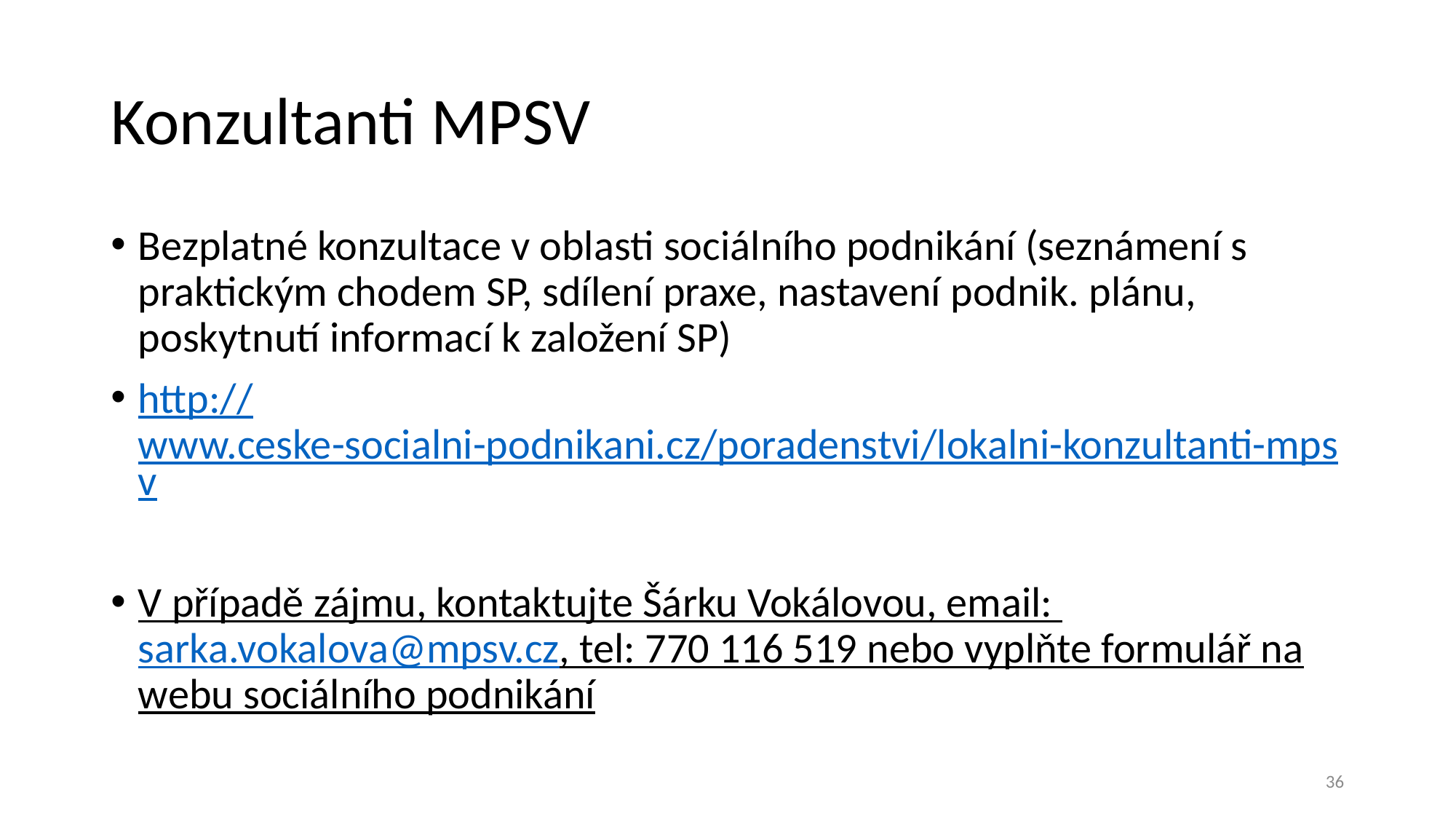

# Konzultanti MPSV
Bezplatné konzultace v oblasti sociálního podnikání (seznámení s praktickým chodem SP, sdílení praxe, nastavení podnik. plánu, poskytnutí informací k založení SP)
http://www.ceske-socialni-podnikani.cz/poradenstvi/lokalni-konzultanti-mpsv

V případě zájmu, kontaktujte Šárku Vokálovou, email: sarka.vokalova@mpsv.cz, tel: 770 116 519 nebo vyplňte formulář na webu sociálního podnikání

36